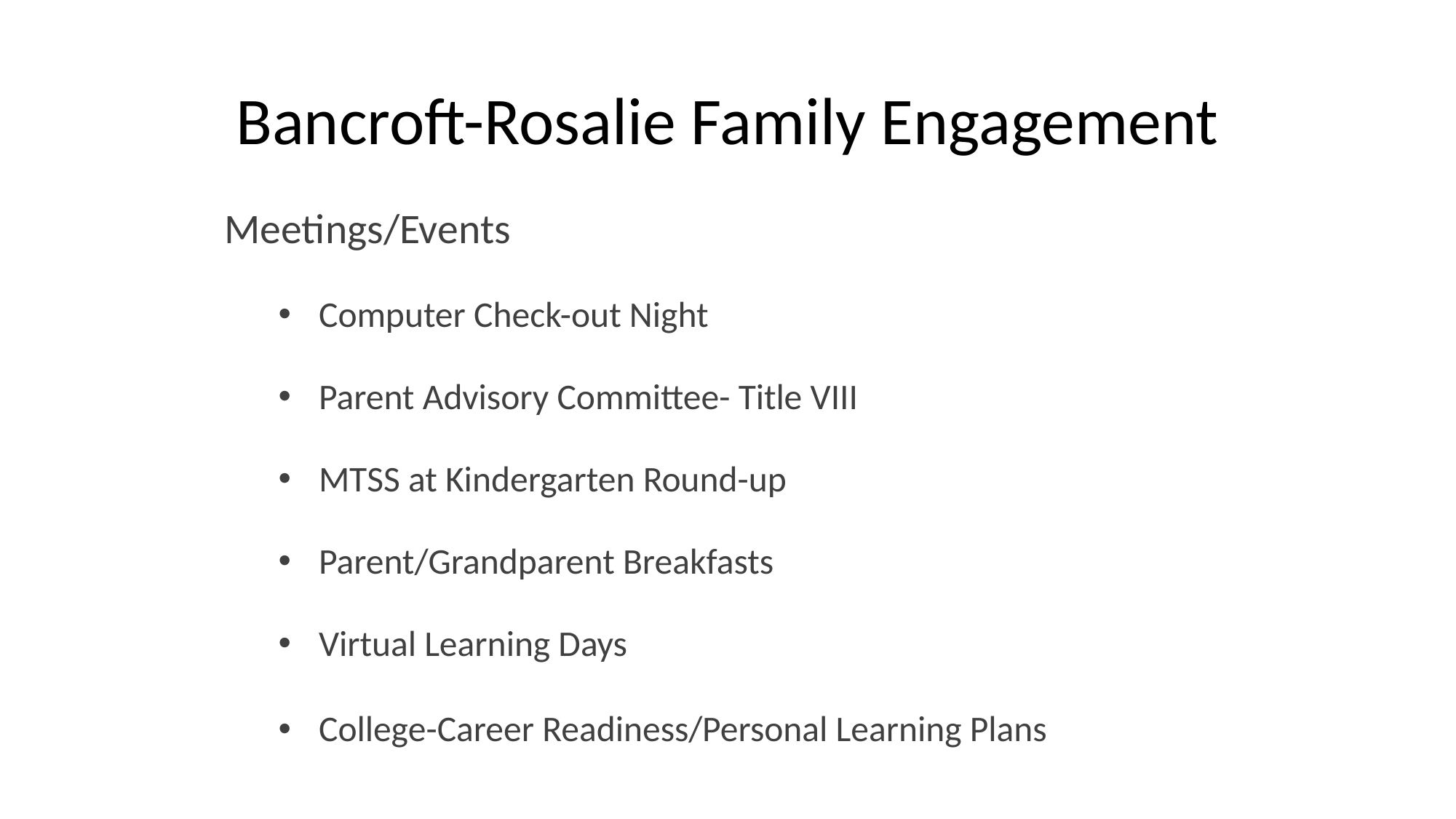

# Bancroft-Rosalie Family Engagement
Meetings/Events

Computer Check-out Night

Parent Advisory Committee- Title VIII

MTSS at Kindergarten Round-up

Parent/Grandparent Breakfasts

Virtual Learning Days

College-Career Readiness/Personal Learning Plans